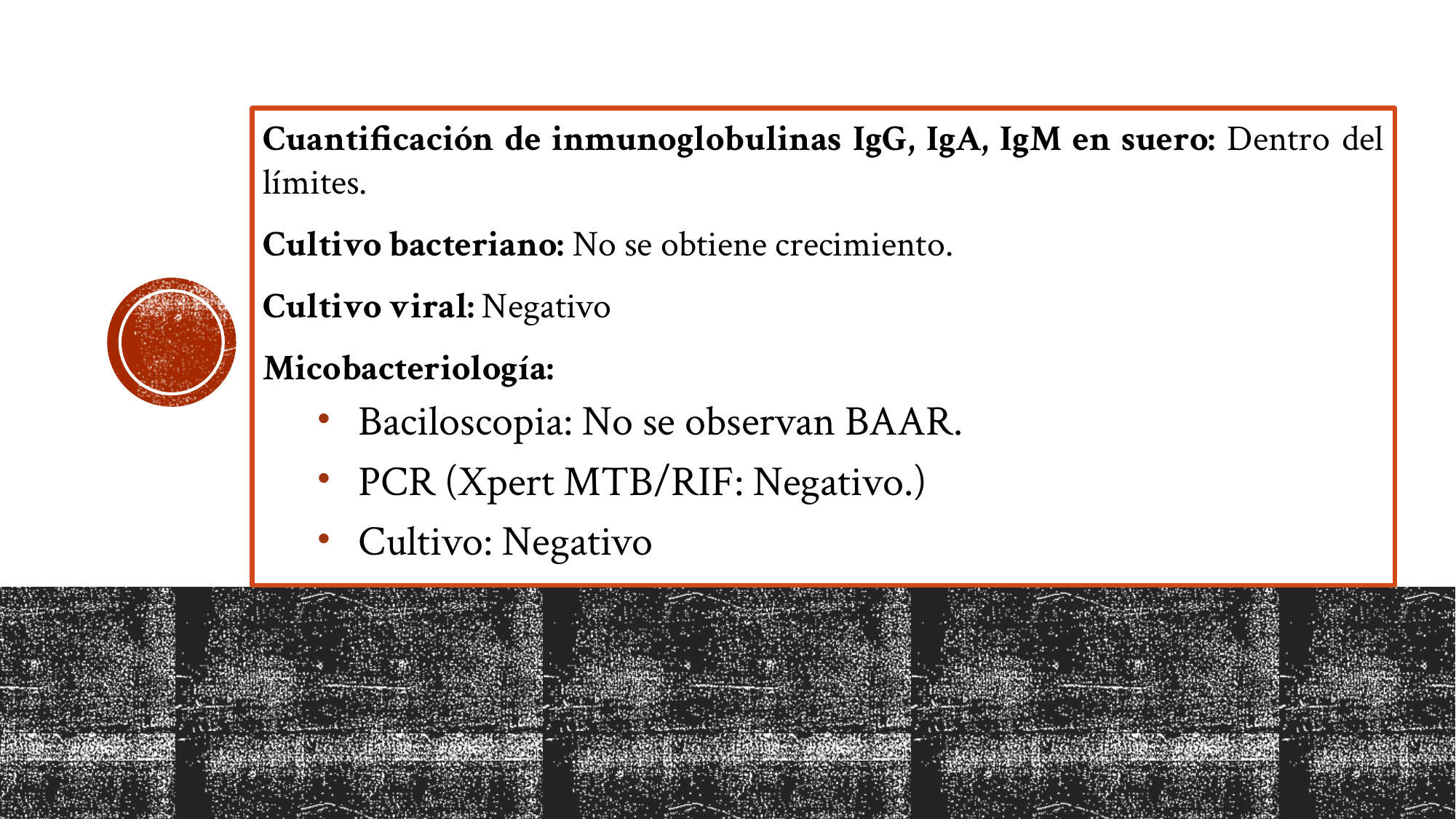

Cuantificación de inmunoglobulinas IgG, IgA, IgM en suero: Dentro del límites.
Cultivo bacteriano: No se obtiene crecimiento.
Cultivo viral: Negativo
Micobacteriología:
Baciloscopia: No se observan BAAR.
PCR (Xpert MTB/RIF: Negativo.)
Cultivo: Negativo